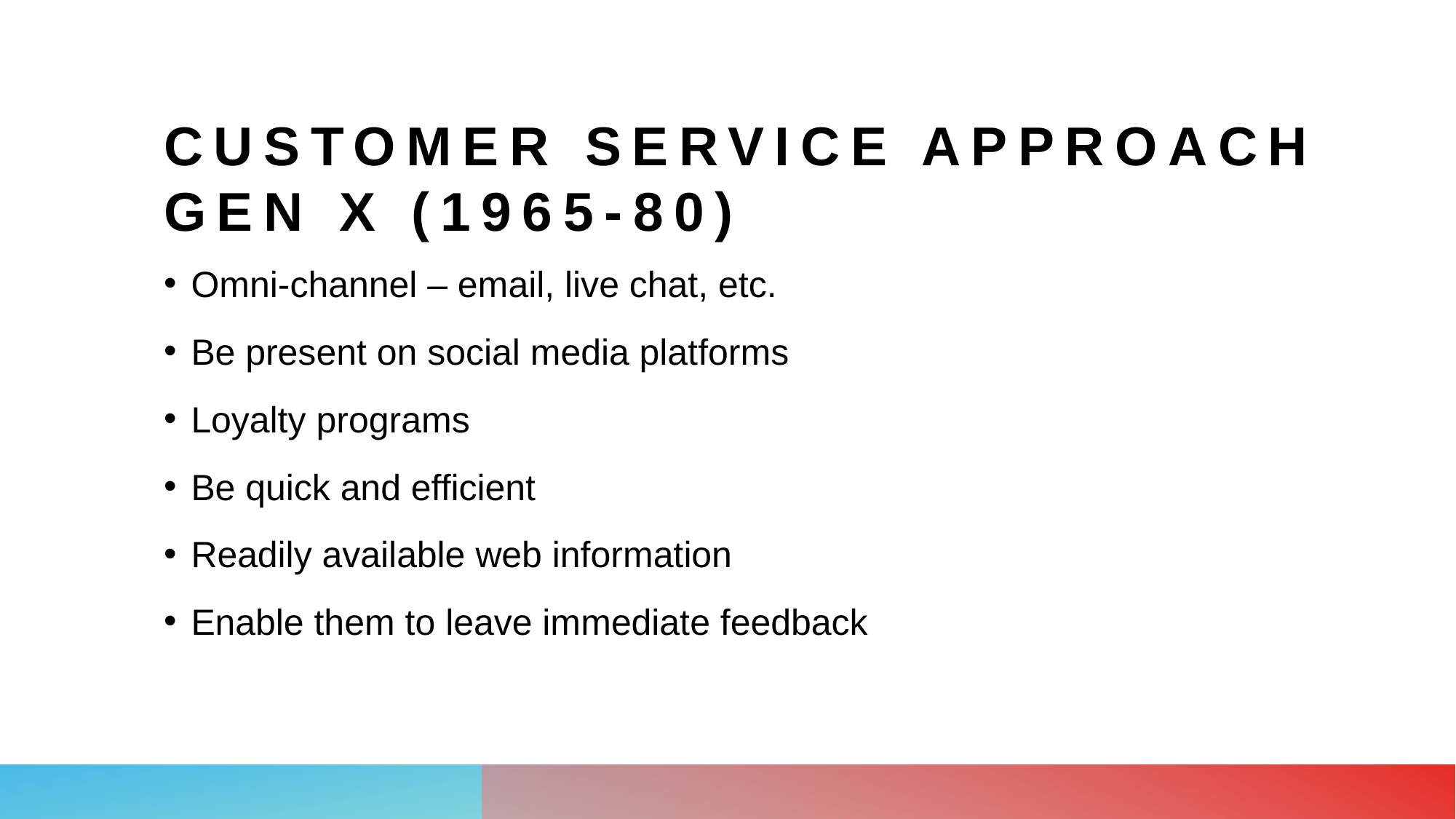

# Customer service approach gen x (1965-80)
Omni-channel – email, live chat, etc.
Be present on social media platforms
Loyalty programs
Be quick and efficient
Readily available web information
Enable them to leave immediate feedback